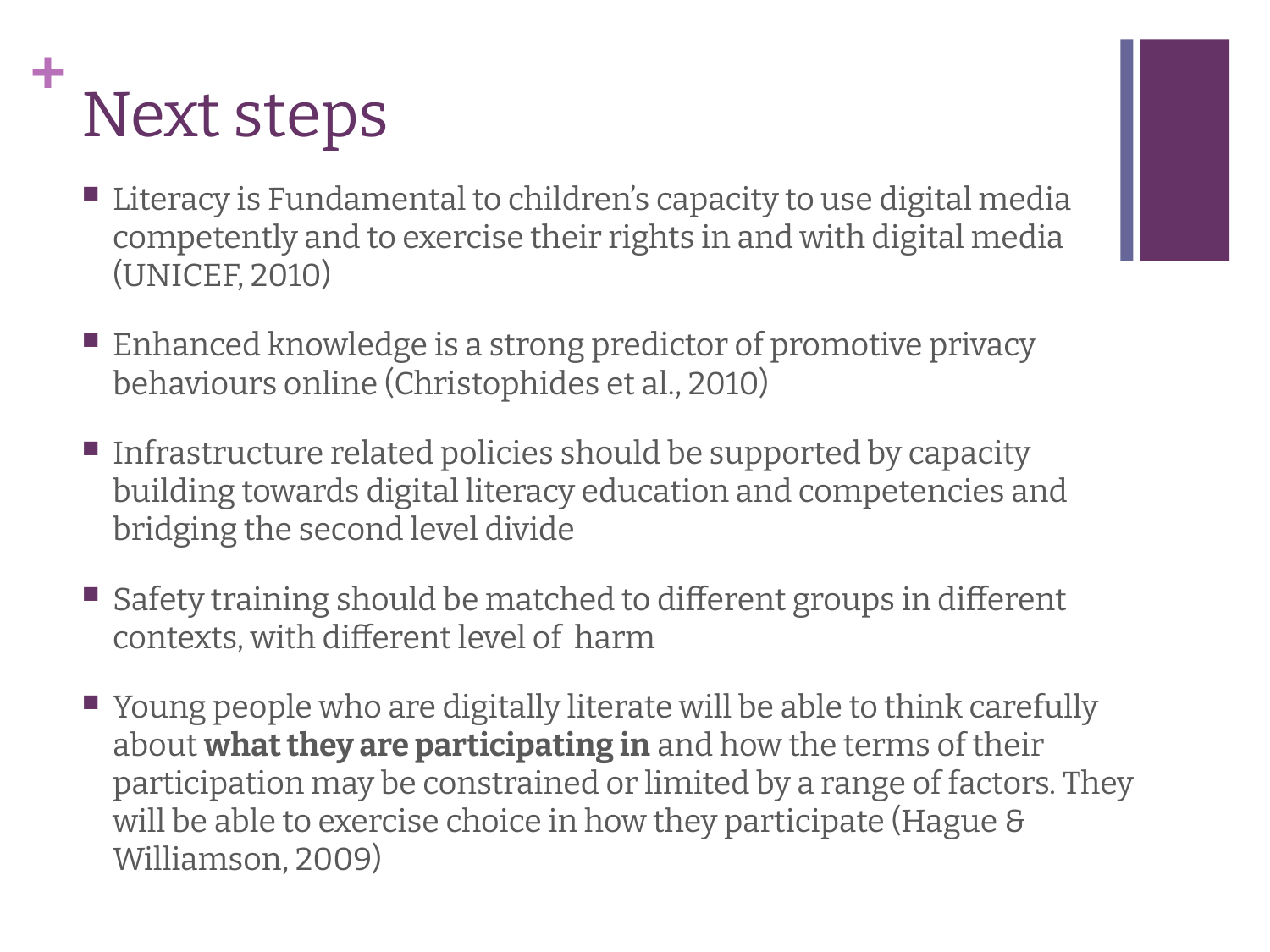

# Next steps
Literacy is Fundamental to children’s capacity to use digital media competently and to exercise their rights in and with digital media (UNICEF, 2010)
Enhanced knowledge is a strong predictor of promotive privacy behaviours online (Christophides et al., 2010)
Infrastructure related policies should be supported by capacity building towards digital literacy education and competencies and bridging the second level divide
Safety training should be matched to different groups in different contexts, with different level of  harm
Young people who are digitally literate will be able to think carefully about what they are participating in and how the terms of their participation may be constrained or limited by a range of factors. They will be able to exercise choice in how they participate (Hague & Williamson, 2009)